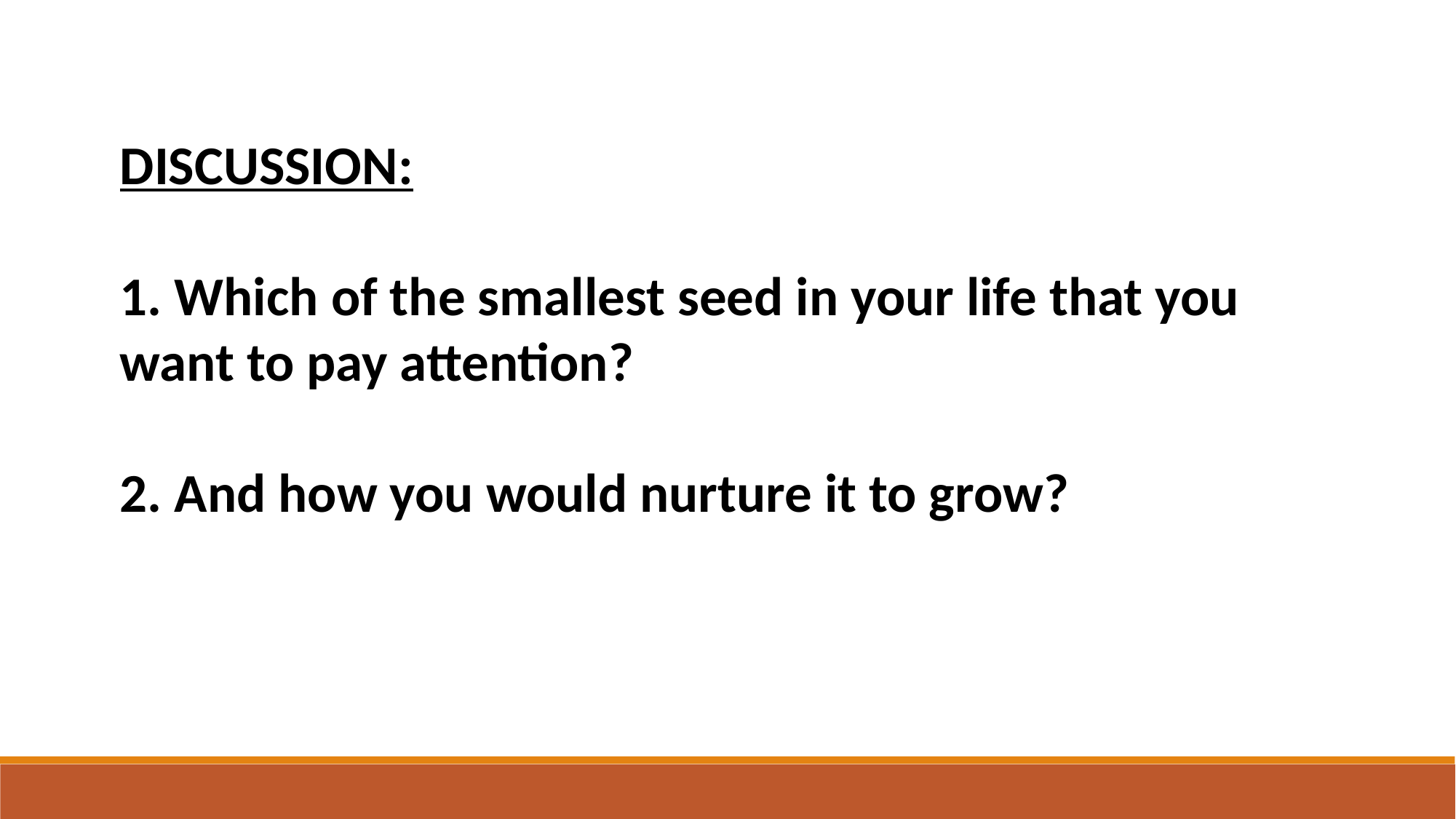

discussion:

1. Which of the smallest seed in your life that you want to pay attention?

2. And how you would nurture it to grow?